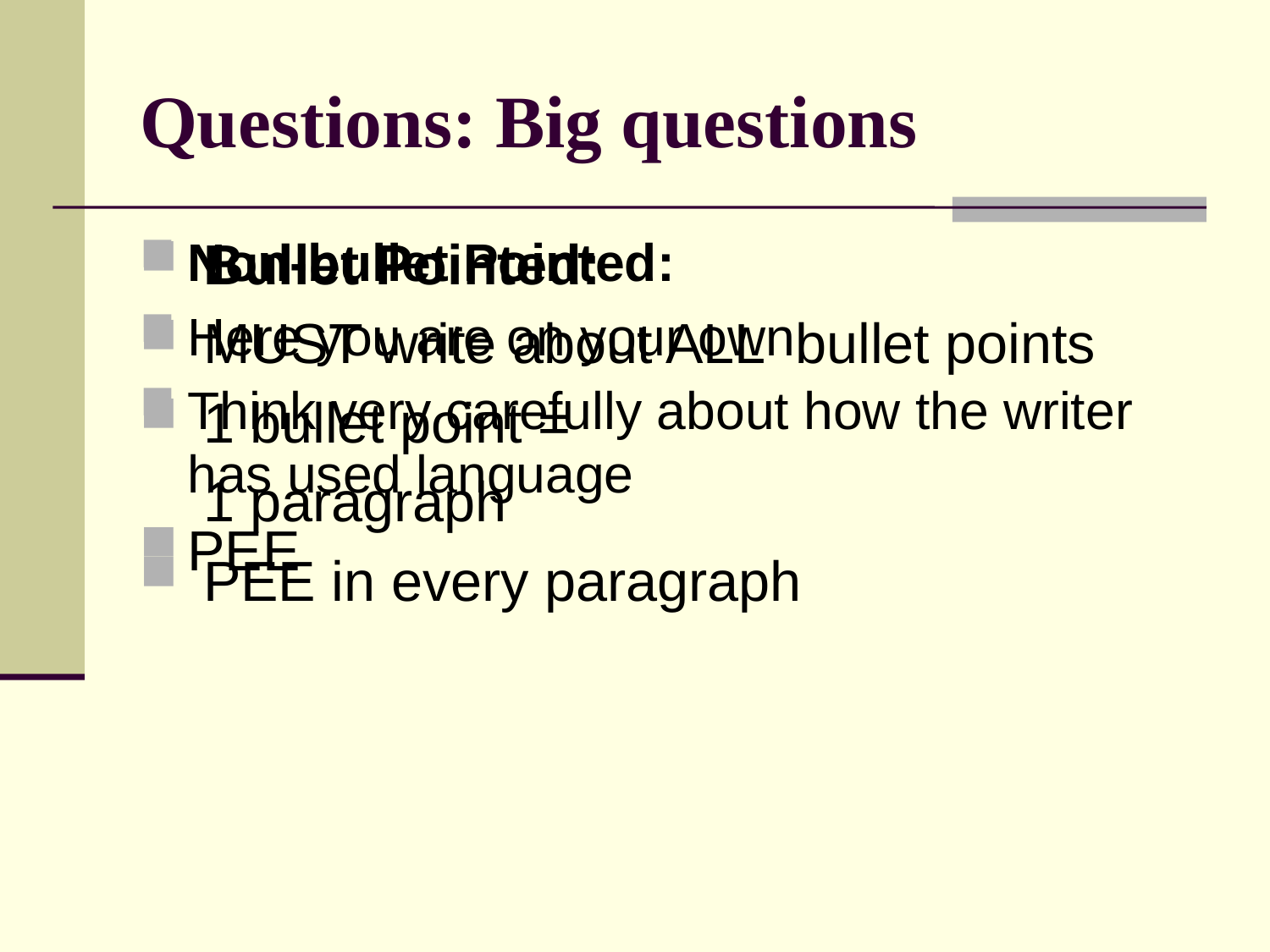

# Questions: Big questions
Bullet Pointed:
MUST write about ALL  bullet points
1 bullet point =
	1 paragraph
PEE in every paragraph
Non-bullet Pointed:
Here you are on your own
Think very carefully about how the writer has used language
PEE